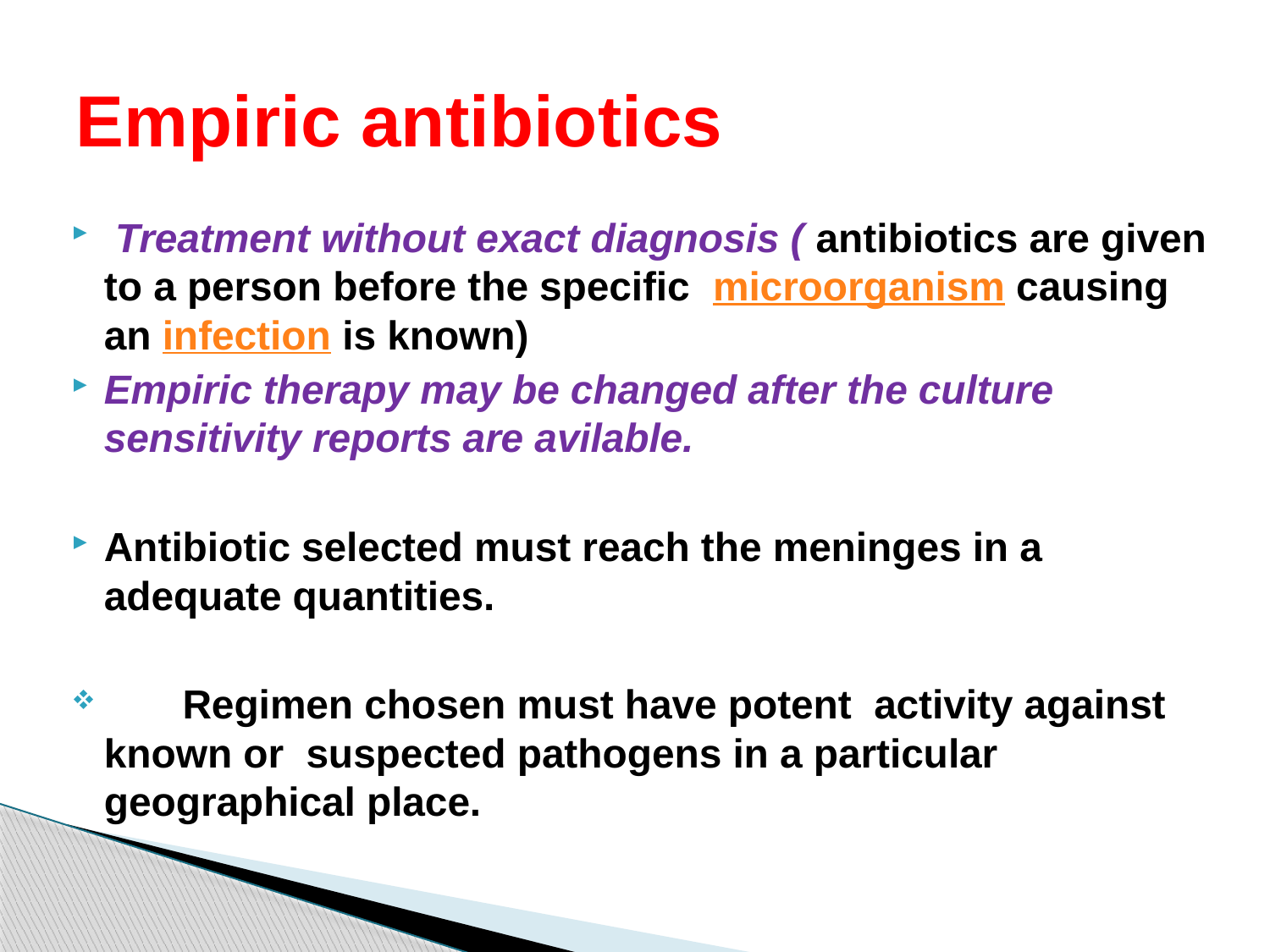

# Empiric antibiotics
 Treatment without exact diagnosis ( antibiotics are given to a person before the specific  microorganism causing an infection is known)
Empiric therapy may be changed after the culture sensitivity reports are avilable.

Antibiotic selected must reach the meninges in a adequate quantities.

       Regimen chosen must have potent  activity against  known or  suspected pathogens in a particular geographical place.